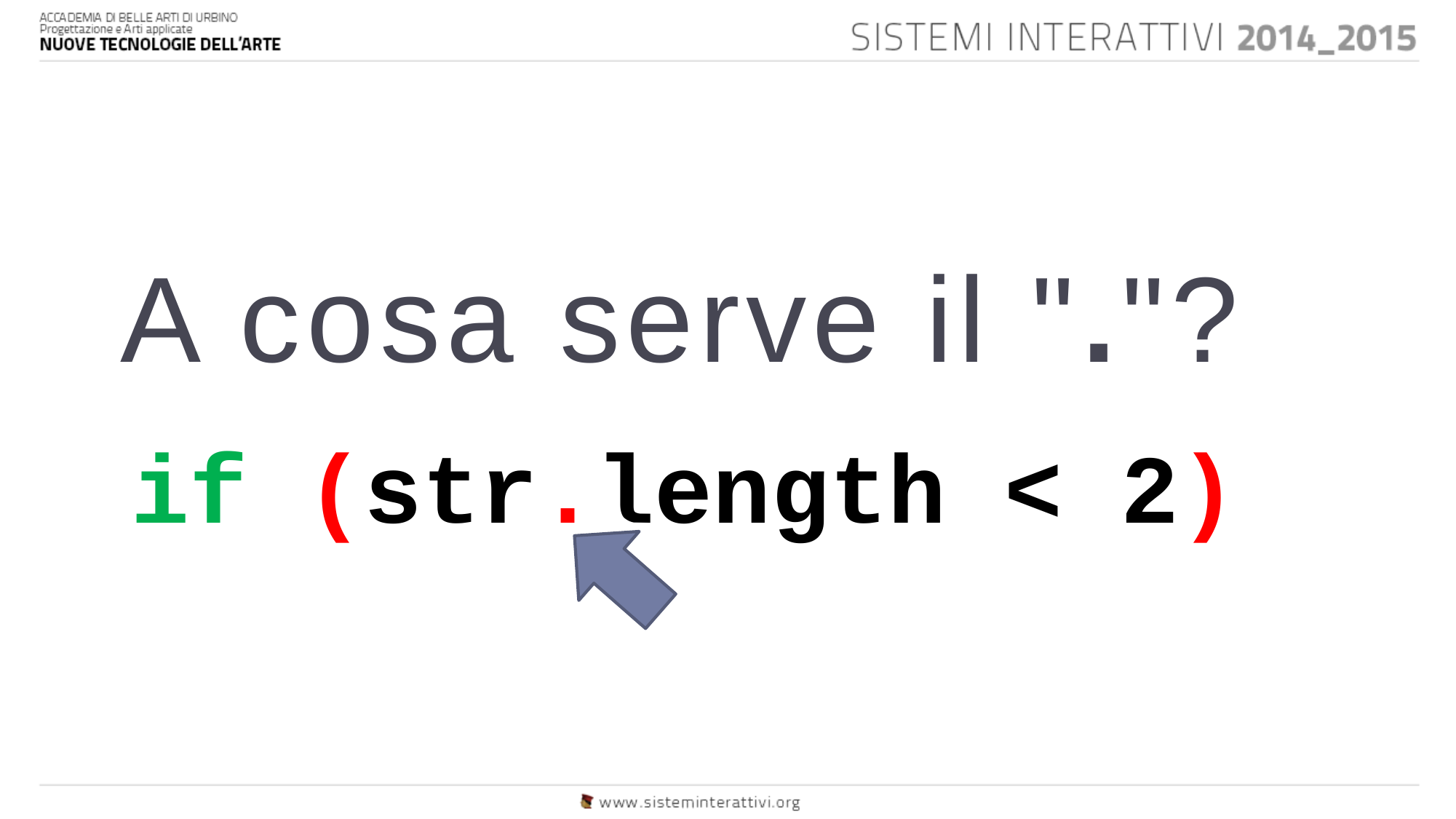

?
# A cosa serve il "."?
if (str.length < 2)